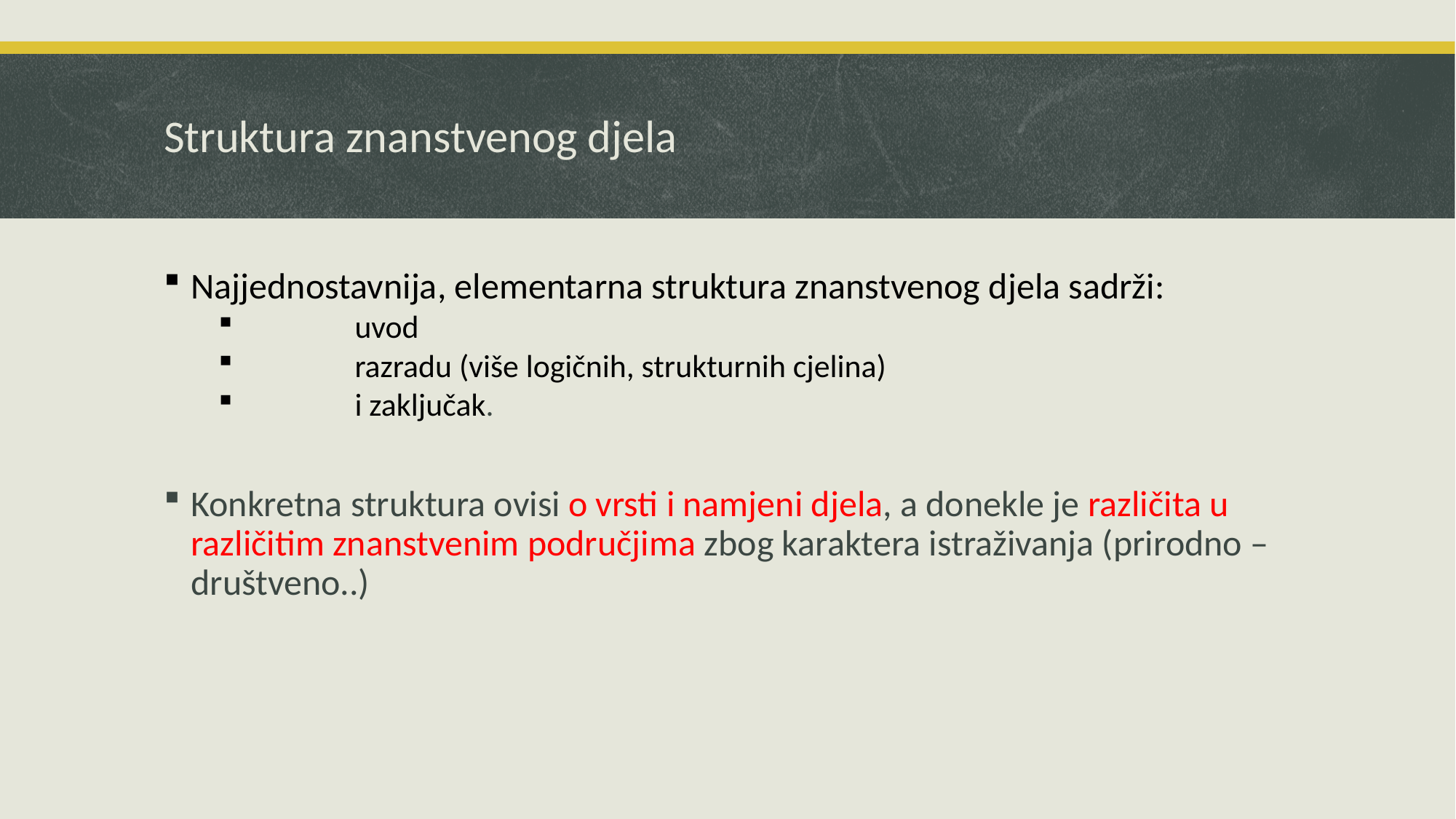

# Struktura znanstvenog djela
Najjednostavnija, elementarna struktura znanstvenog djela sadrži:
	uvod
	razradu (više logičnih, strukturnih cjelina)
	i zaključak.

Konkretna struktura ovisi o vrsti i namjeni djela, a donekle je različita u različitim znanstvenim područjima zbog karaktera istraživanja (prirodno – društveno..)